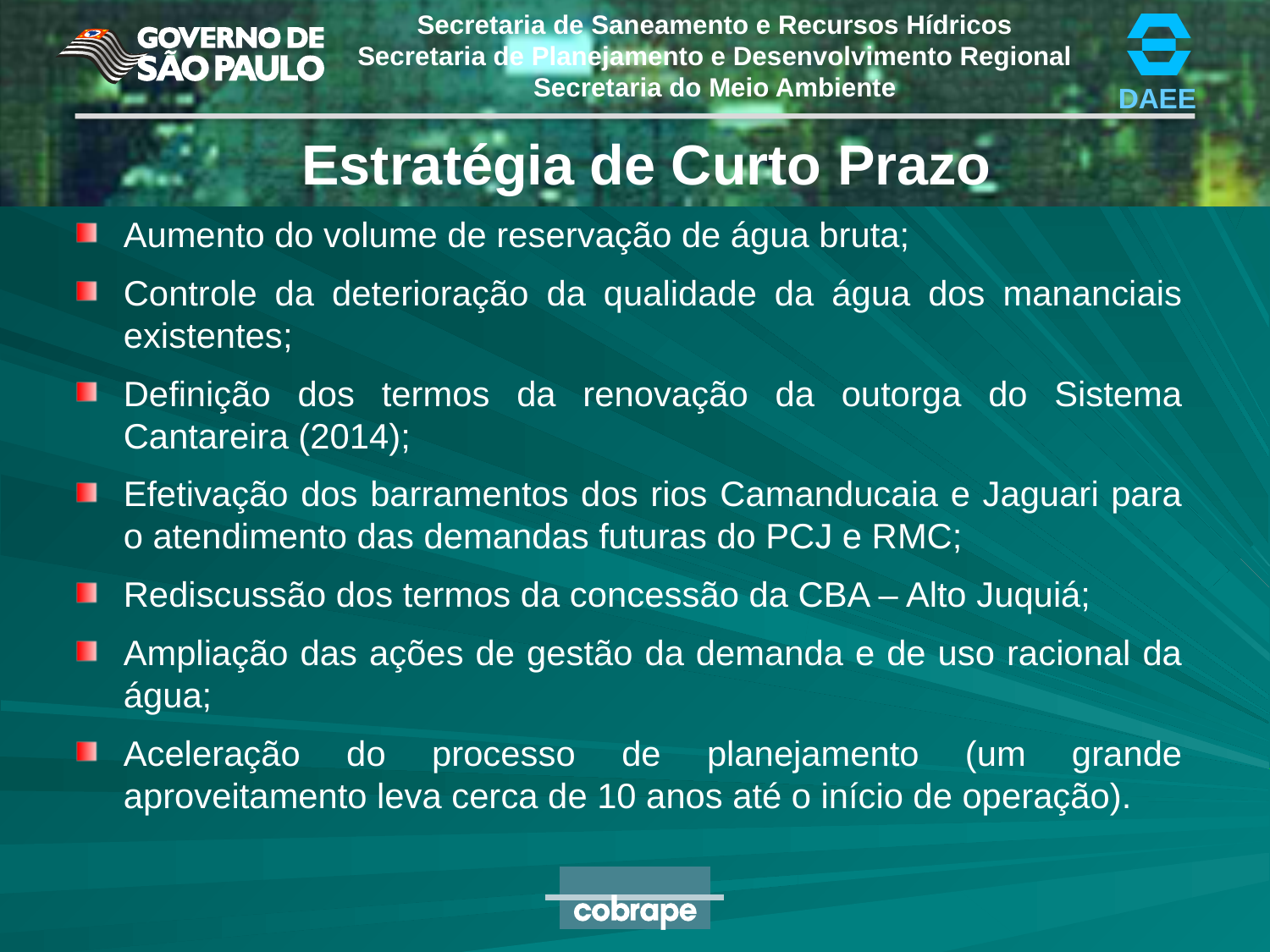

Estratégia de Curto Prazo
Aumento do volume de reservação de água bruta;
Controle da deterioração da qualidade da água dos mananciais existentes;
Definição dos termos da renovação da outorga do Sistema Cantareira (2014);
Efetivação dos barramentos dos rios Camanducaia e Jaguari para o atendimento das demandas futuras do PCJ e RMC;
Rediscussão dos termos da concessão da CBA – Alto Juquiá;
Ampliação das ações de gestão da demanda e de uso racional da água;
Aceleração do processo de planejamento (um grande aproveitamento leva cerca de 10 anos até o início de operação).